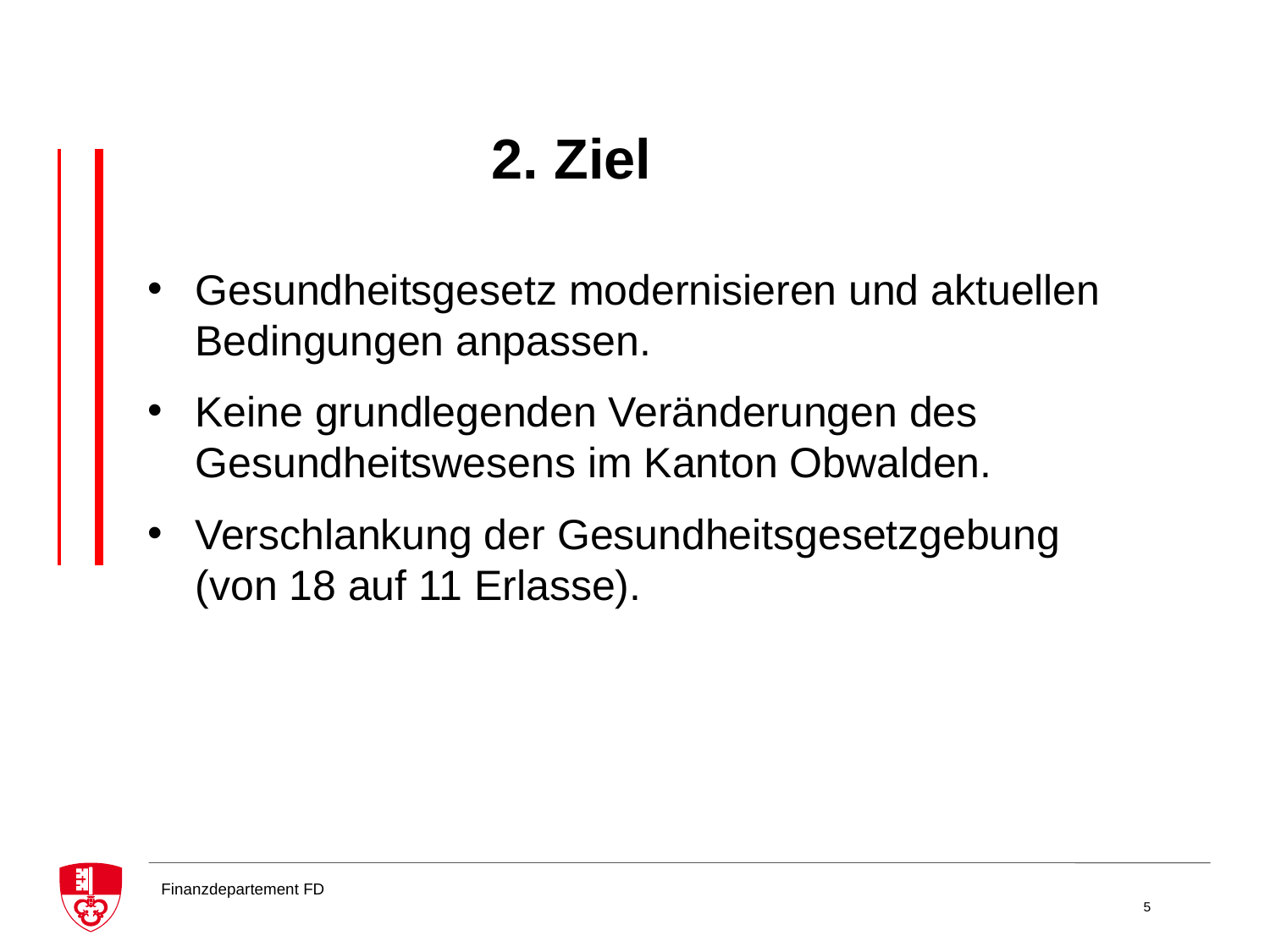

# 2. Ziel
Gesundheitsgesetz modernisieren und aktuellen Bedingungen anpassen.

Keine grundlegenden Veränderungen des Gesundheitswesens im Kanton Obwalden.

Verschlankung der Gesundheitsgesetzgebung (von 18 auf 11 Erlasse).

5